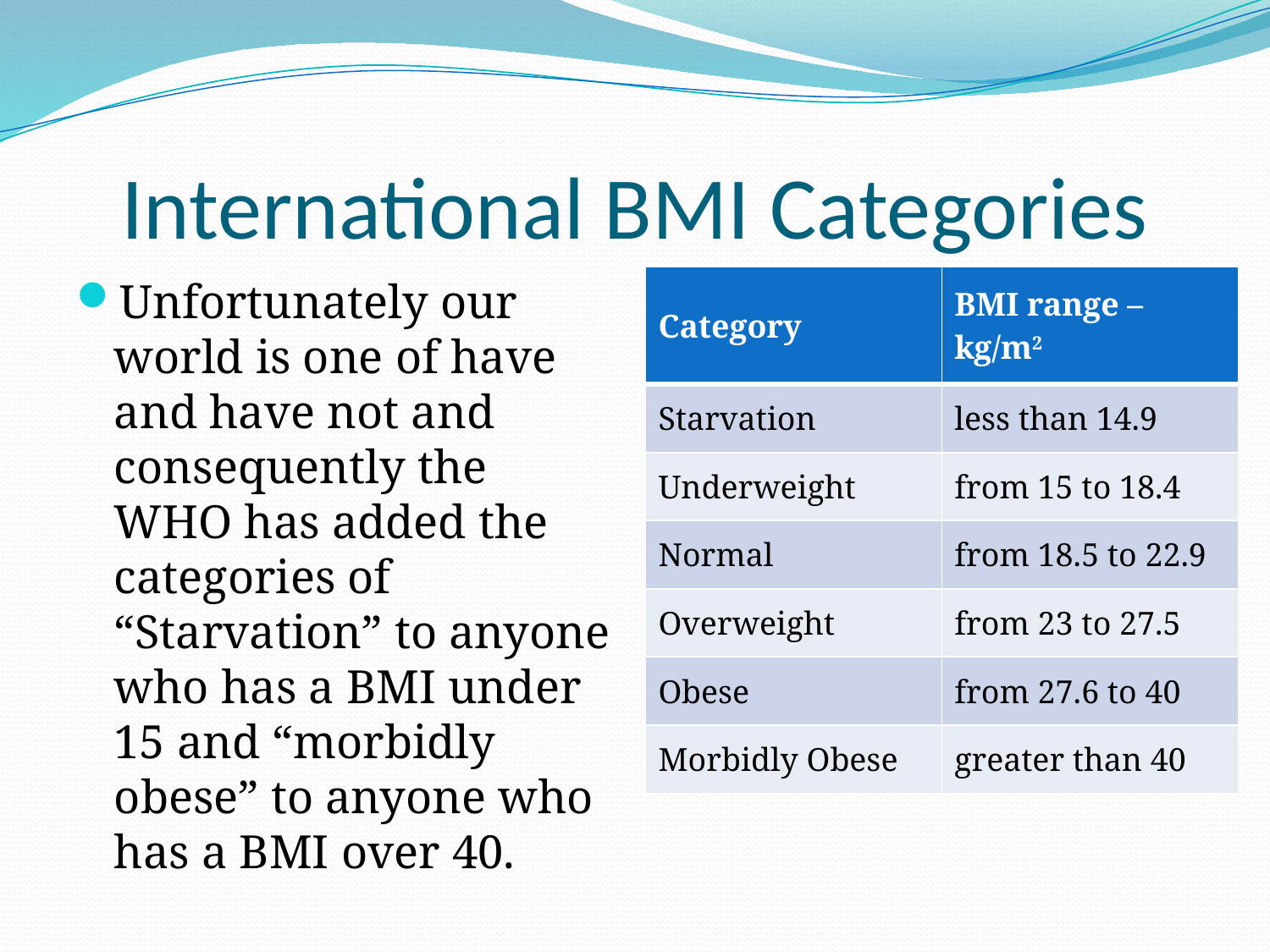

# International BMI Categories
Unfortunately our world is one of have and have not and consequently the WHO has added the categories of “Starvation” to anyone who has a BMI under 15 and “morbidly obese” to anyone who has a BMI over 40.
| Category | BMI range – kg/m2 |
| --- | --- |
| Starvation | less than 14.9 |
| Underweight | from 15 to 18.4 |
| Normal | from 18.5 to 22.9 |
| Overweight | from 23 to 27.5 |
| Obese | from 27.6 to 40 |
| Morbidly Obese | greater than 40 |